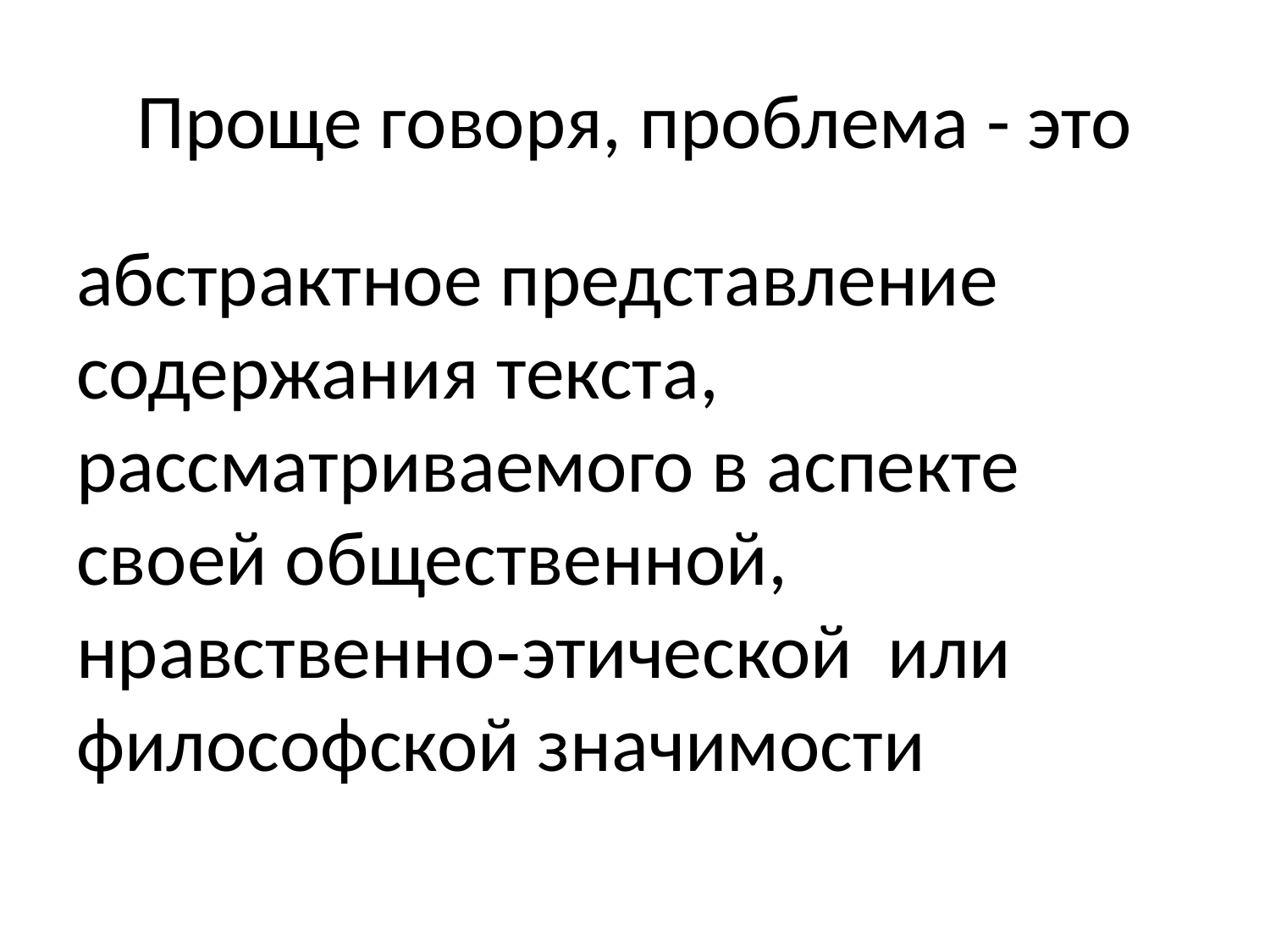

# Проще говоря, проблема - это
абстрактное представление содержания текста, рассматриваемого в аспекте своей общественной, нравственно-этической  или философской значимости